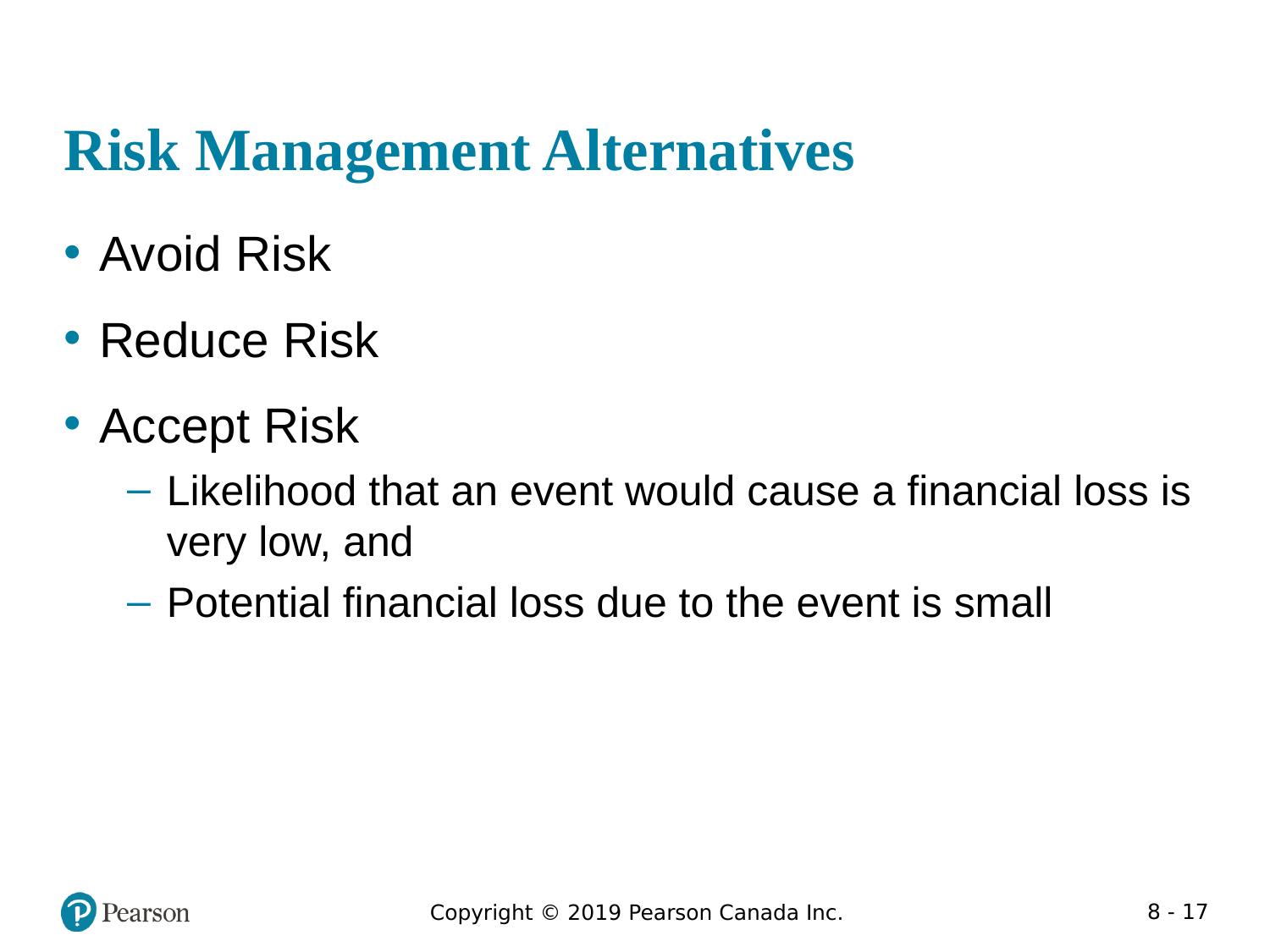

# Risk Management Alternatives
Avoid Risk
Reduce Risk
Accept Risk
Likelihood that an event would cause a financial loss is very low, and
Potential financial loss due to the event is small